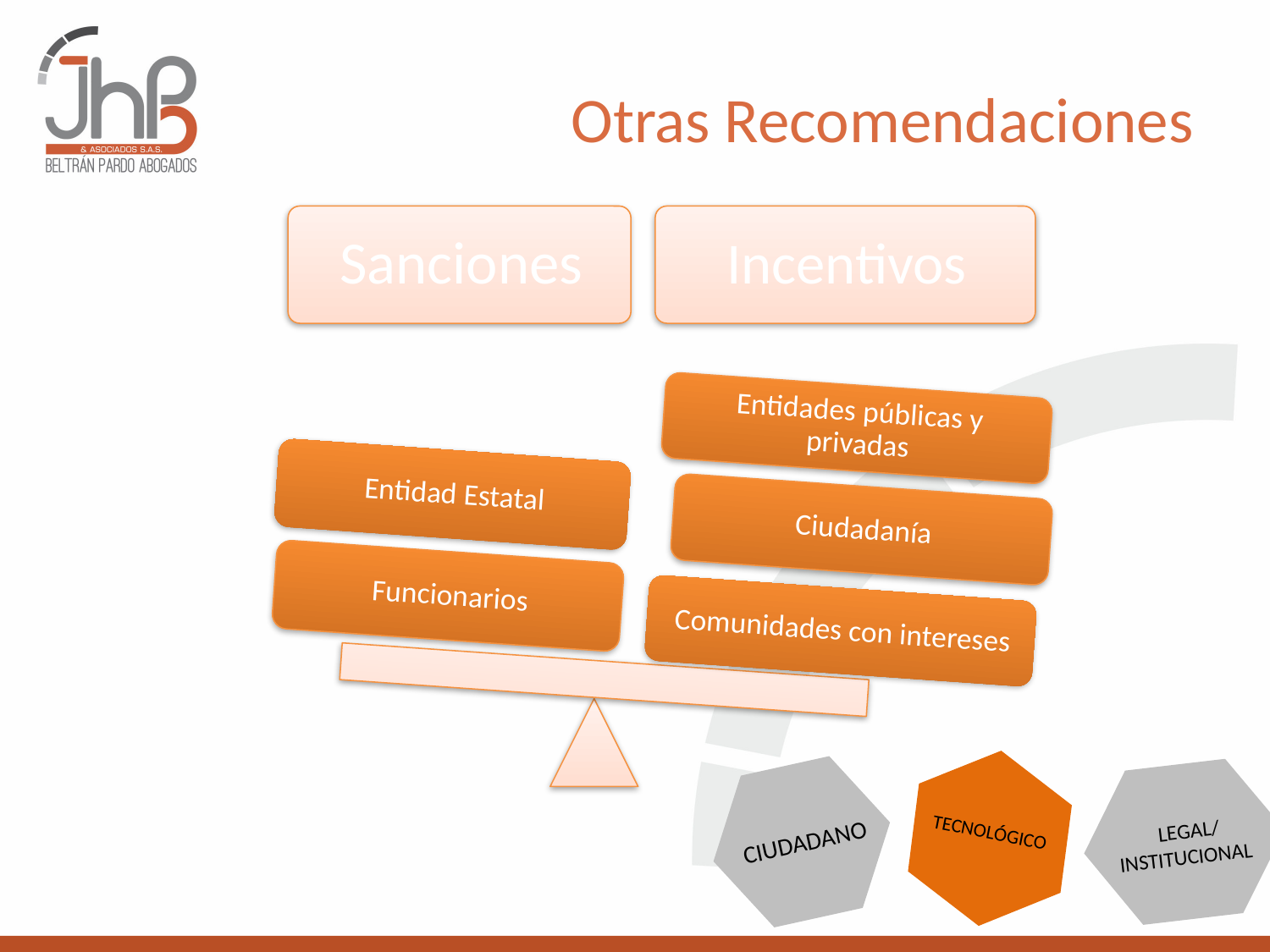

# Otras Recomendaciones
Sanciones
Incentivos
Comunidades con intereses
Ciudadanía
Entidades públicas y privadas
Funcionarios
Entidad Estatal

TECNOLÓGICO
    CIUDADANO
  LEGAL/ INSTITUCIONAL